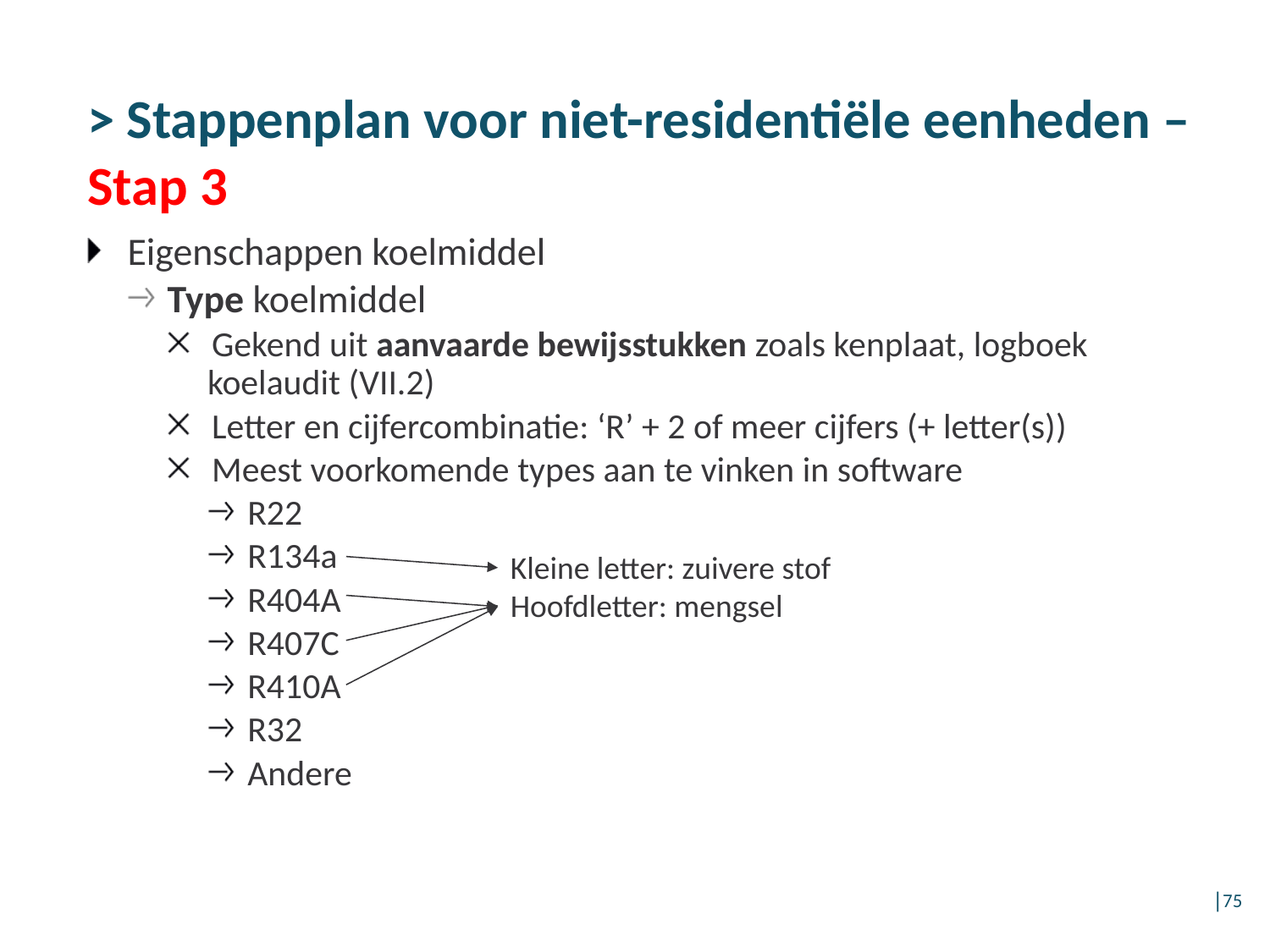

# > Stappenplan voor niet-residentiële eenheden – Stap 3
Eigenschappen koelmiddel
Type koelmiddel
Gekend uit aanvaarde bewijsstukken zoals kenplaat, logboek koelaudit (VII.2)
Letter en cijfercombinatie: ‘R’ + 2 of meer cijfers (+ letter(s))
Meest voorkomende types aan te vinken in software
R22
R134a
R404A
R407C
R410A
R32
Andere

Kleine letter: zuivere stof
Hoofdletter: mengsel
│75